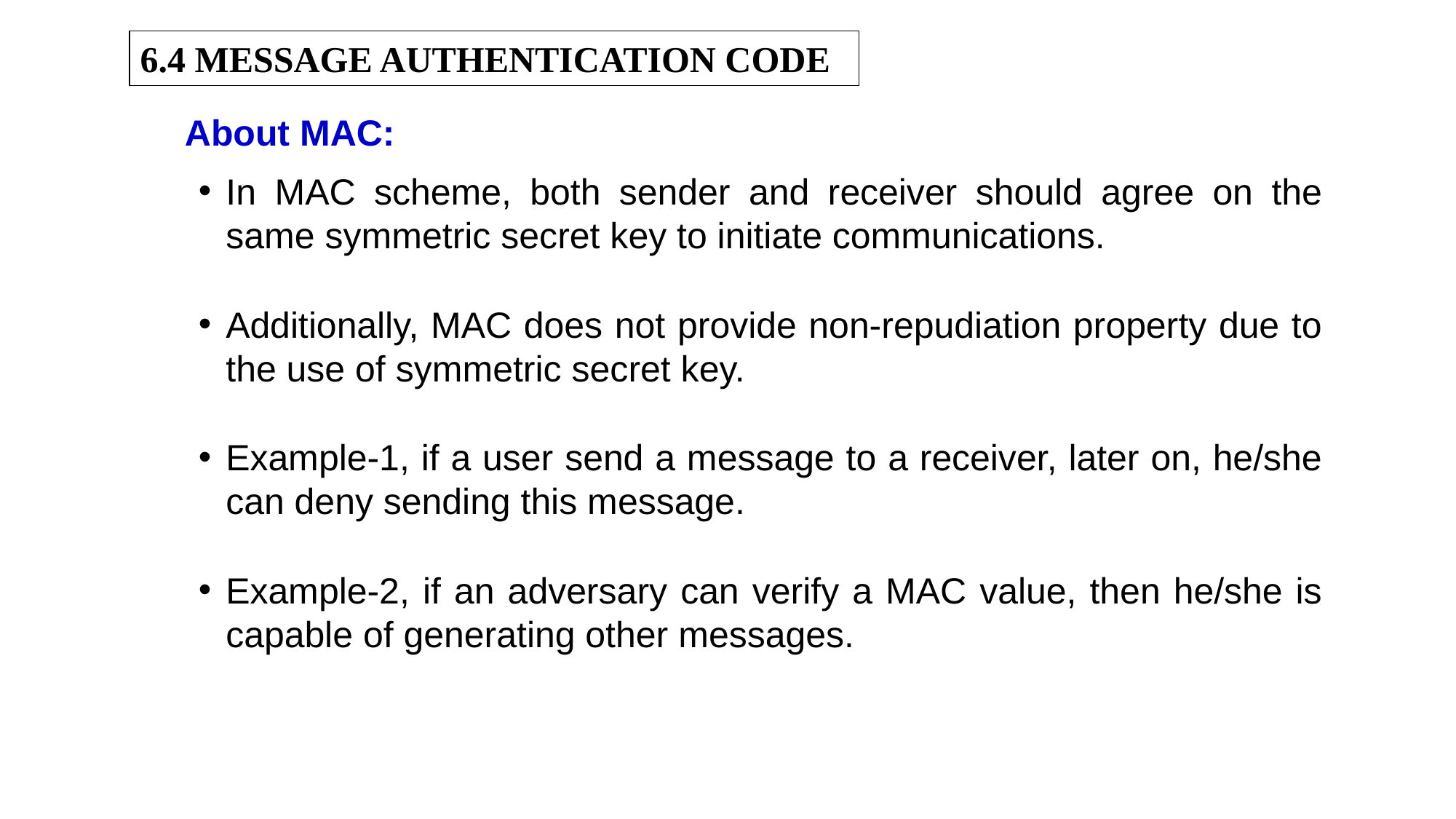

6.4 MESSAGE AUTHENTICATION CODE
About MAC:
In MAC scheme, both sender and receiver should agree on the same symmetric secret key to initiate communications.
Additionally, MAC does not provide non-repudiation property due to the use of symmetric secret key.
Example-1, if a user send a message to a receiver, later on, he/she can deny sending this message.
Example-2, if an adversary can verify a MAC value, then he/she is capable of generating other messages.